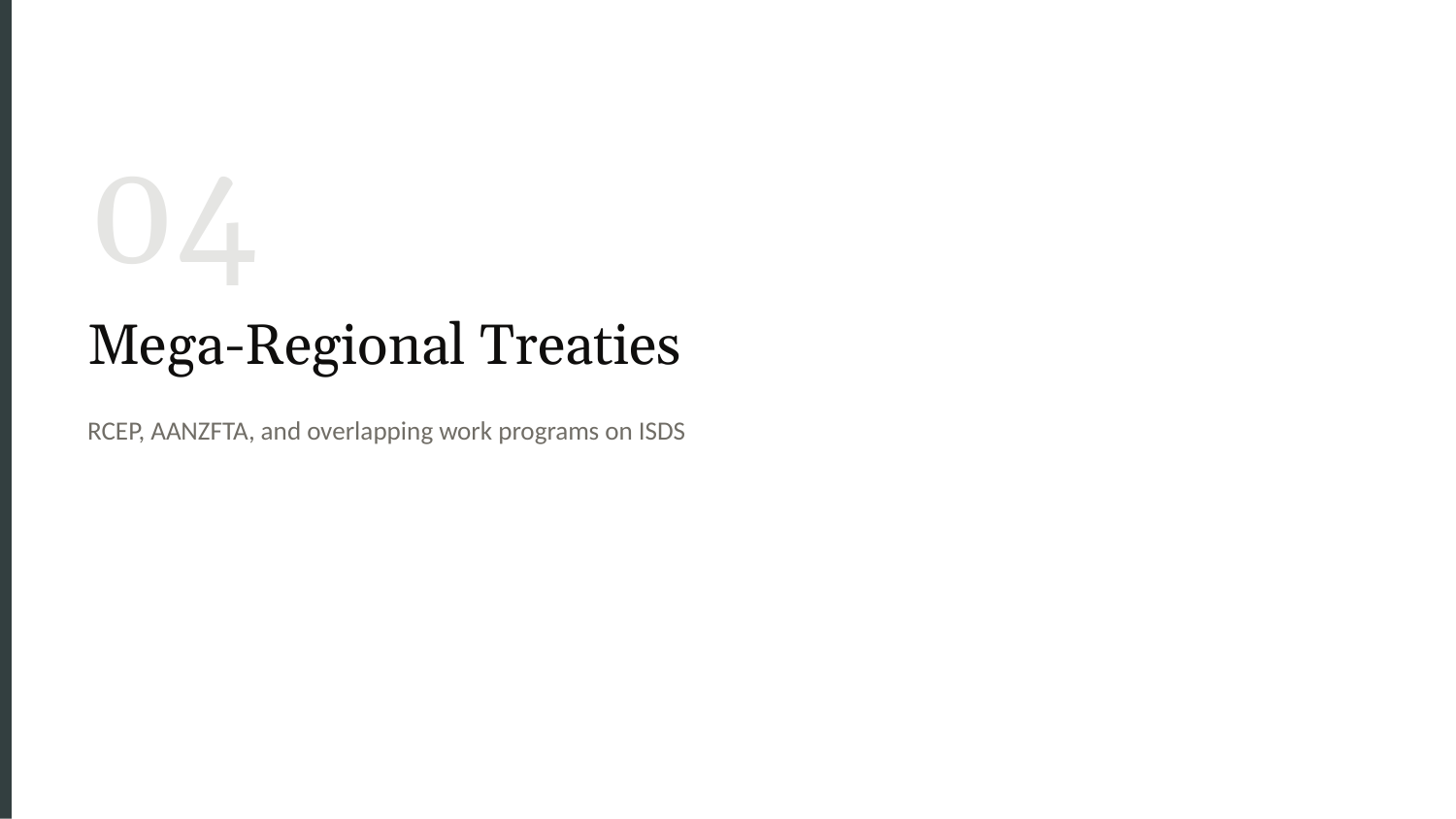

04
Mega-Regional Treaties
RCEP, AANZFTA, and overlapping work programs on ISDS